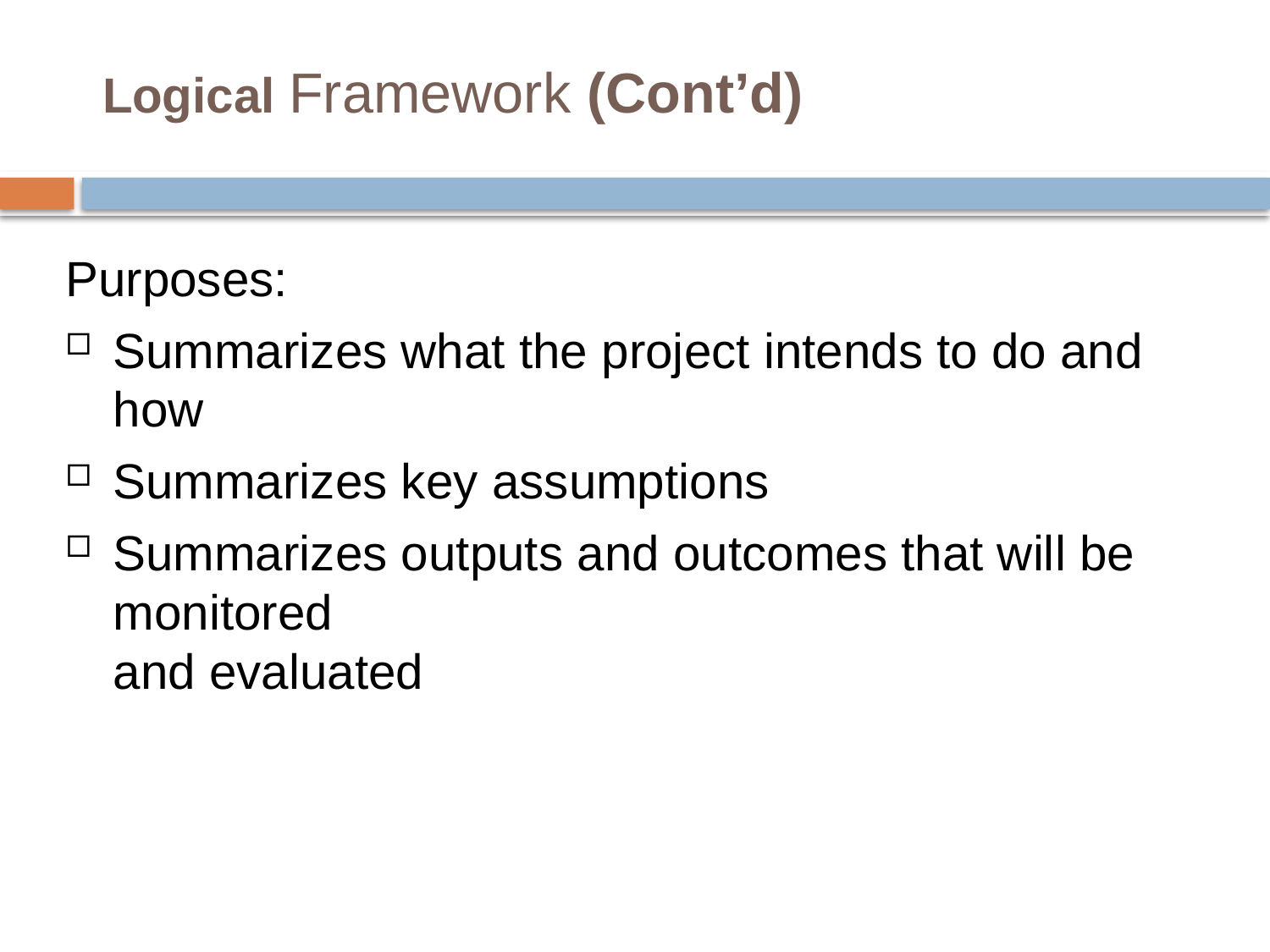

# Logical Framework (Cont’d)

Purposes:
Summarizes what the project intends to do and how
Summarizes key assumptions
Summarizes outputs and outcomes that will be monitored
and evaluated